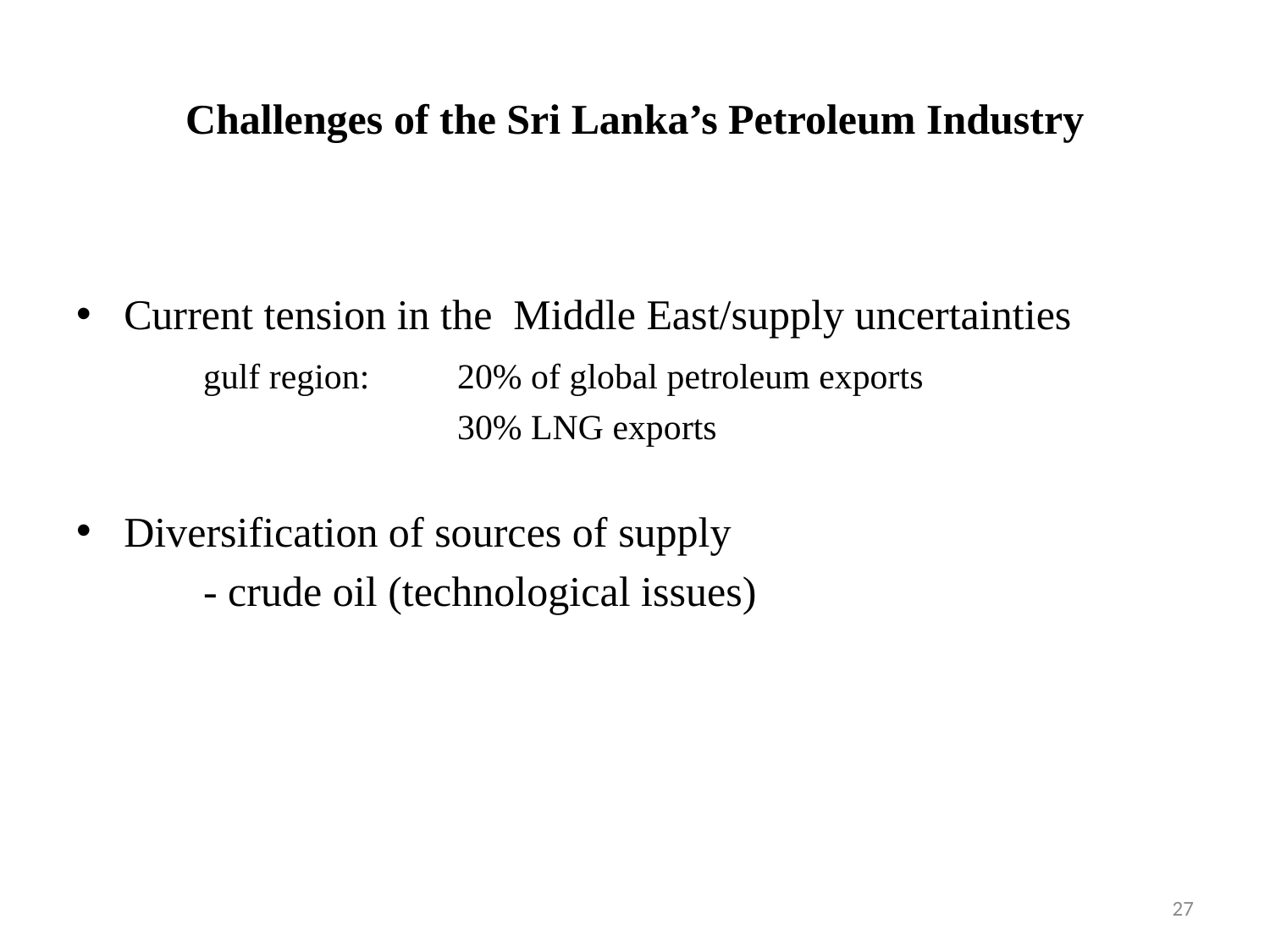

# Challenges of the Sri Lanka’s Petroleum Industry

Current tension in the  Middle East/supply uncertainties
	gulf region: 	20% of global petroleum exports
			30% LNG exports

Diversification of sources of supply
	- crude oil (technological issues)

27